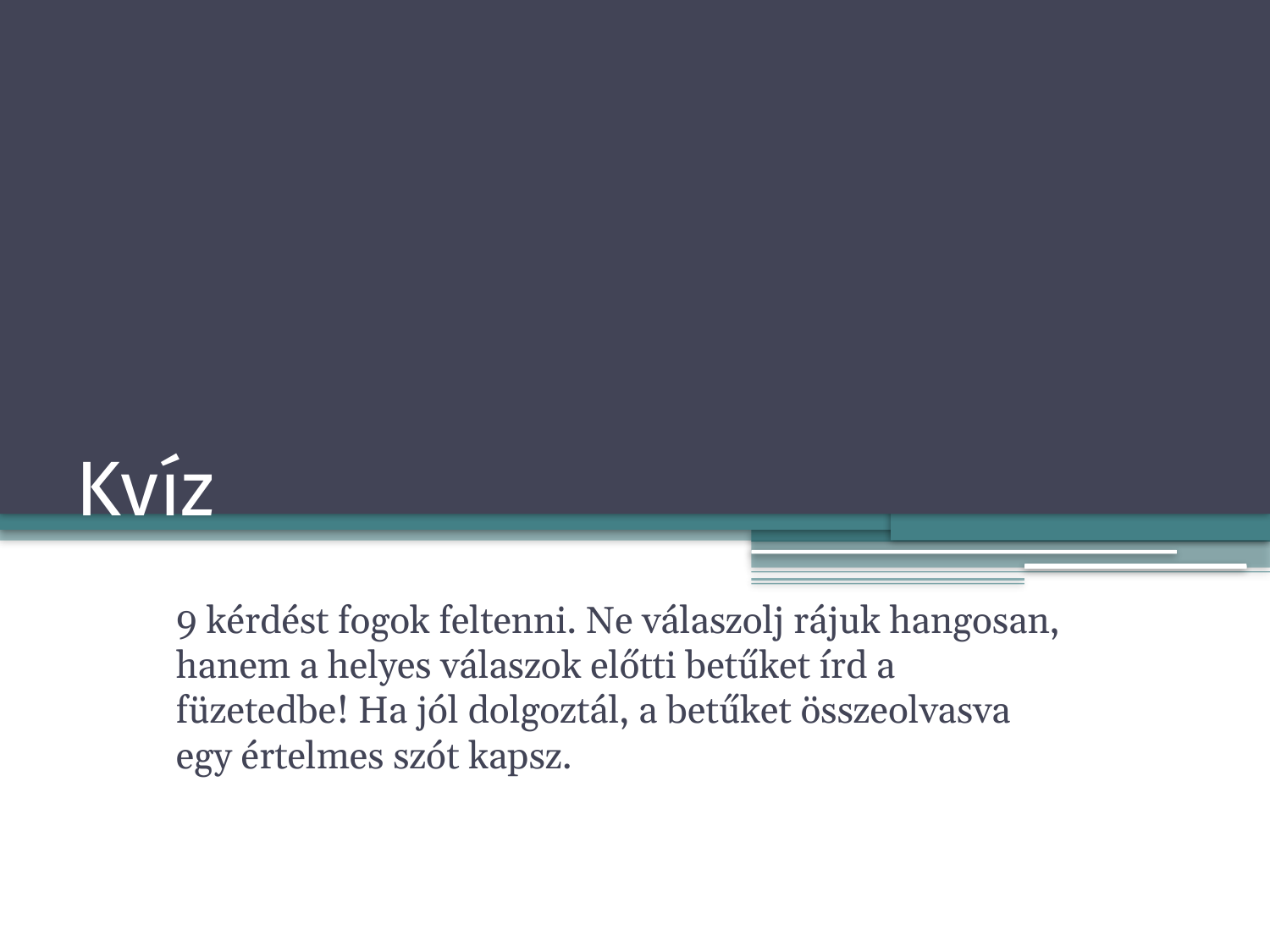

# Kvíz

9 kérdést fogok feltenni. Ne válaszolj rájuk hangosan, hanem a helyes válaszok előtti betűket írd a füzetedbe! Ha jól dolgoztál, a betűket összeolvasva egy értelmes szót kapsz.